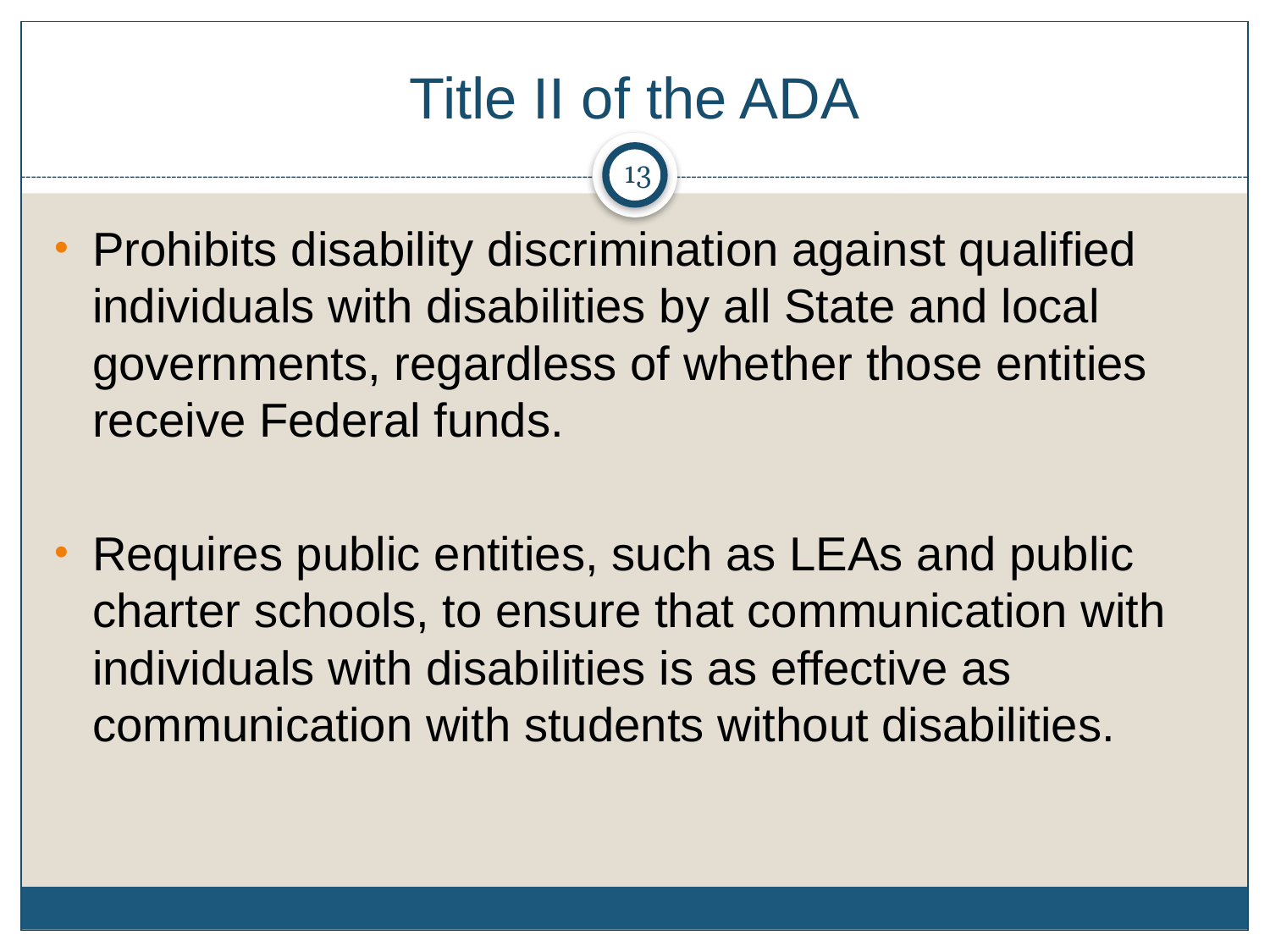

# Title II of the ADA
13
Prohibits disability discrimination against qualified individuals with disabilities by all State and local governments, regardless of whether those entities receive Federal funds.

Requires public entities, such as LEAs and public charter schools, to ensure that communication with individuals with disabilities is as effective as communication with students without disabilities.